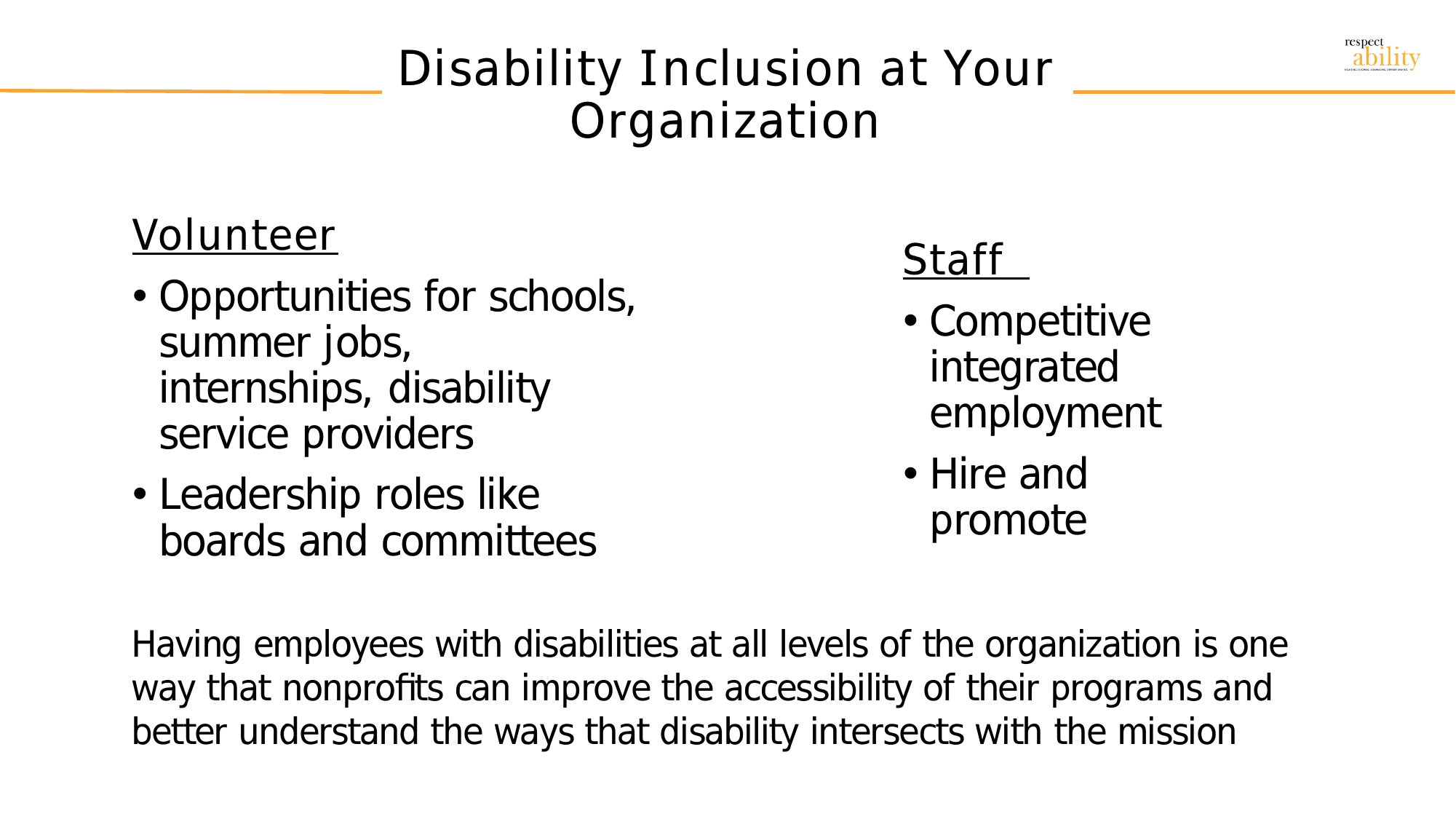

# Disability Inclusion at Your Organization
Volunteer
Opportunities for schools, summer jobs, internships, disability service providers
Leadership roles like boards and committees

Staff
Competitive integrated employment
Hire and promote

Having employees with disabilities at all levels of the organization is one way that nonprofits can improve the accessibility of their programs and better understand the ways that disability intersects with the mission